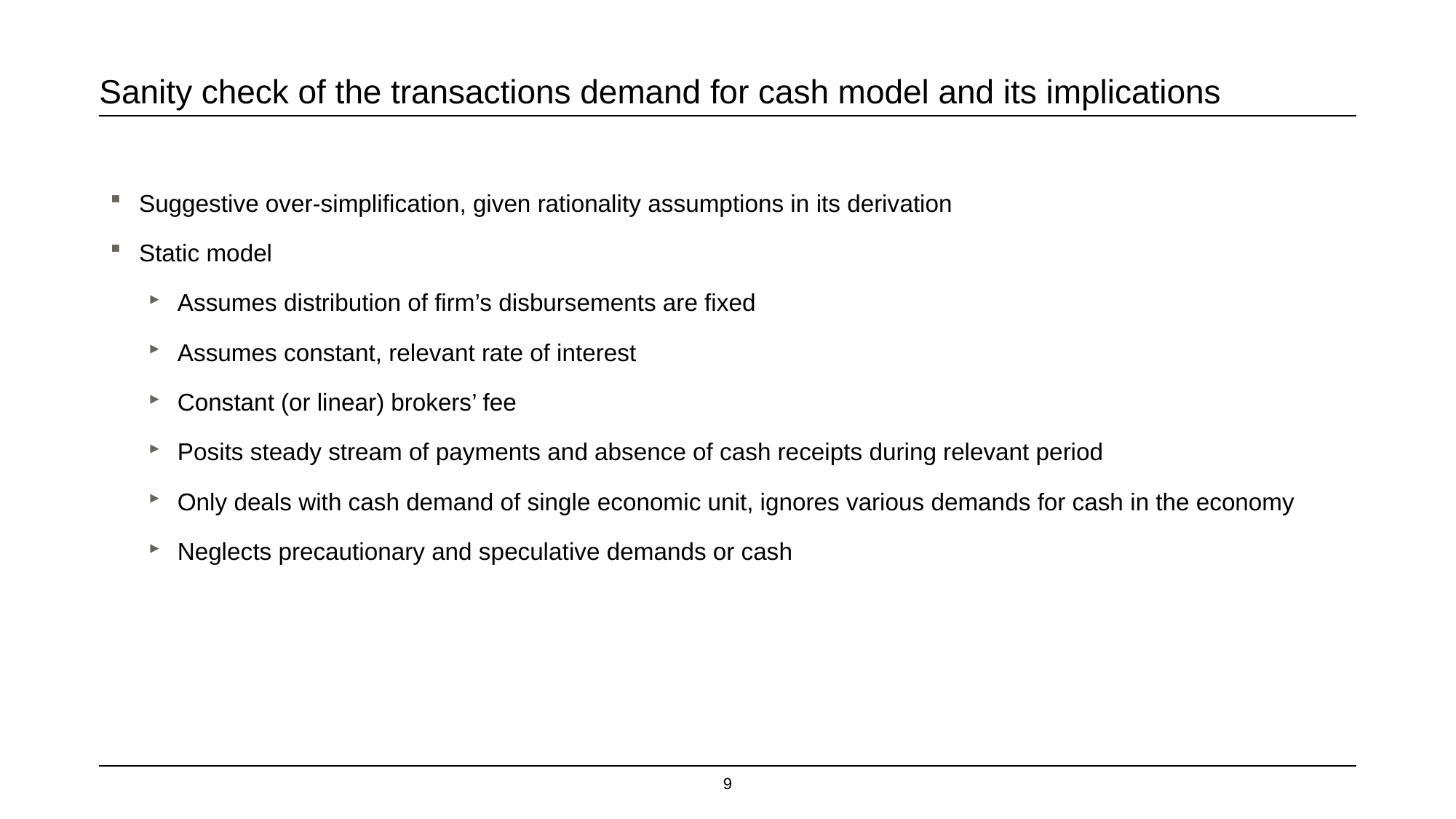

# Sanity check of the transactions demand for cash model and its implications
Suggestive over-simplification, given rationality assumptions in its derivation
Static model
Assumes distribution of firm’s disbursements are fixed
Assumes constant, relevant rate of interest
Constant (or linear) brokers’ fee
Posits steady stream of payments and absence of cash receipts during relevant period
Only deals with cash demand of single economic unit, ignores various demands for cash in the economy
Neglects precautionary and speculative demands or cash

9